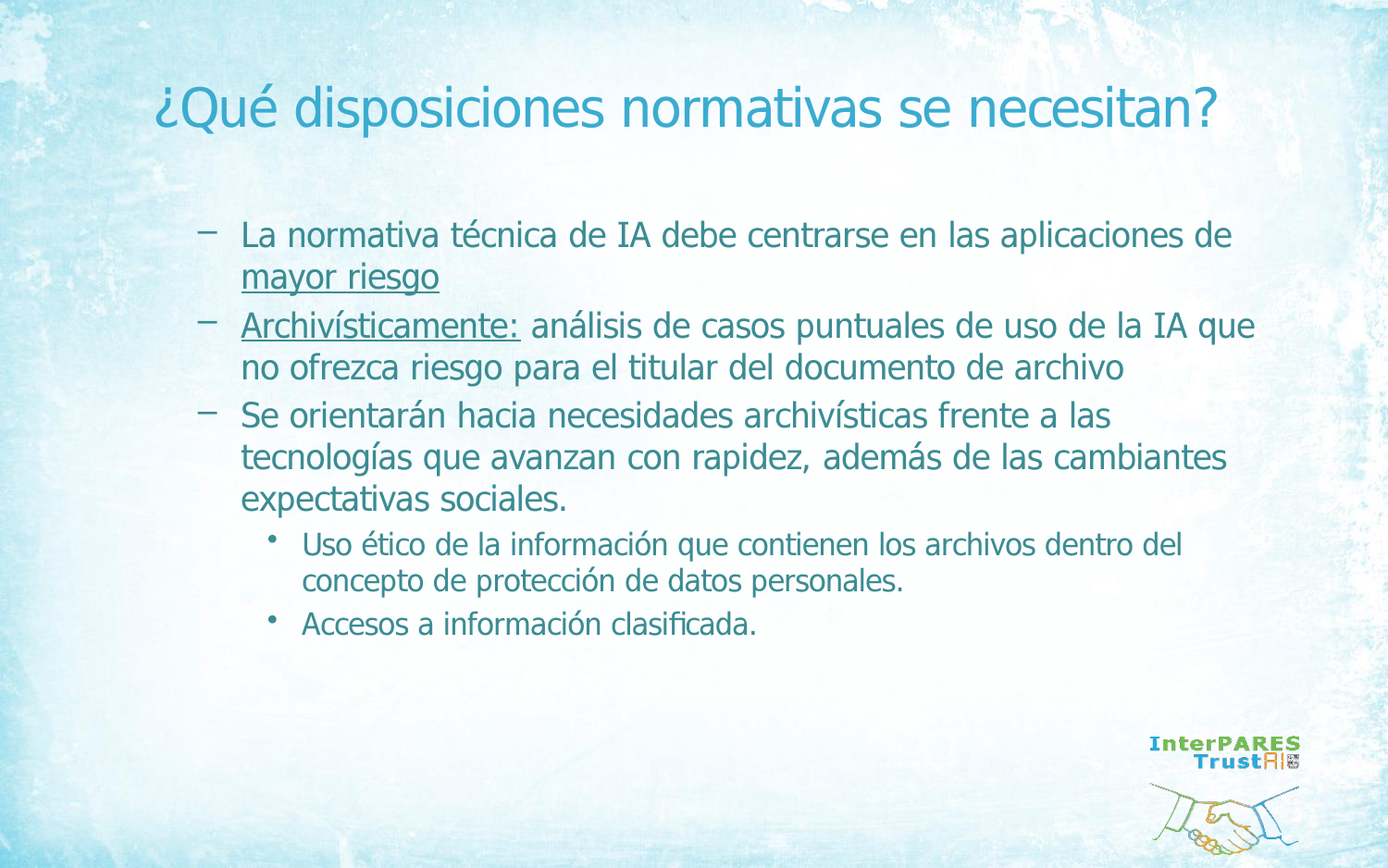

# ¿Qué disposiciones normativas se necesitan?
La normativa técnica de IA debe centrarse en las aplicaciones de mayor riesgo
Archivísticamente: análisis de casos puntuales de uso de la IA que no ofrezca riesgo para el titular del documento de archivo
Se orientarán hacia necesidades archivísticas frente a las tecnologías que avanzan con rapidez, además de las cambiantes expectativas sociales.
Uso ético de la información que contienen los archivos dentro del concepto de protección de datos personales.
Accesos a información clasificada.